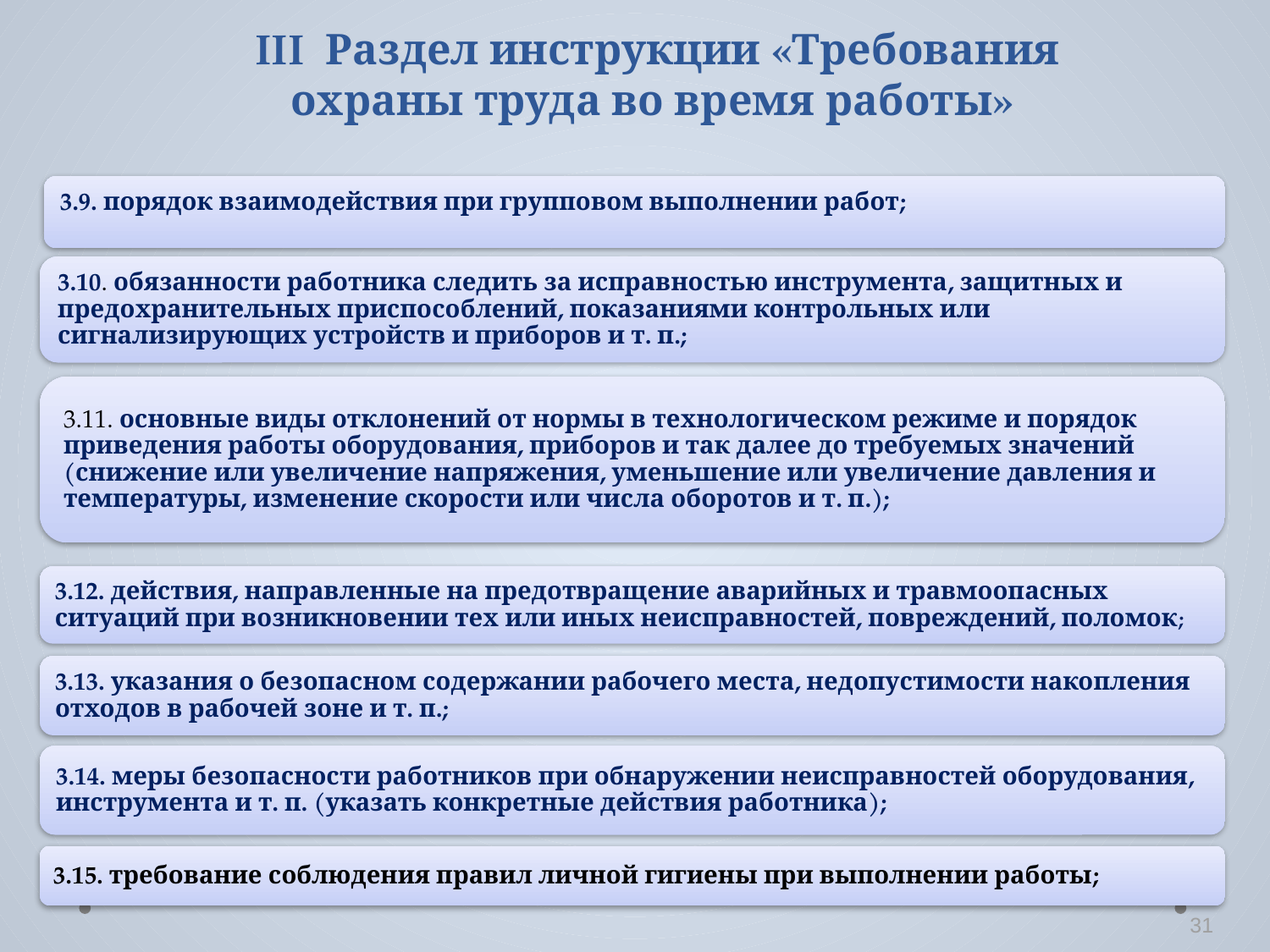

III  Раздел инструкции «Требования охраны труда во время работы»
3.10. обязанности работника следить за исправностью инструмента, защитных и предохранительных приспособлений, показаниями контрольных или сигнализирующих устройств и приборов и т. п.;
3.11. основные виды отклонений от нормы в технологическом режиме и порядок приведения работы оборудования, приборов и так далее до требуемых значений (снижение или увеличение напряжения, уменьшение или увеличение давления и температуры, изменение скорости или числа оборотов и т. п.);
3.12. действия, направленные на предотвращение аварийных и травмоопасных ситуаций при возникновении тех или иных неисправностей, повреждений, поломок;
3.13. указания о безопасном содержании рабочего места, недопустимости накопления отходов в рабочей зоне и т. п.;
3.14. меры безопасности работников при обнаружении неисправностей оборудования, инструмента и т. п. (указать конкретные действия работника);
3.15. требование соблюдения правил личной гигиены при выполнении работы;
3.9. порядок взаимодействия при групповом выполнении работ;

31